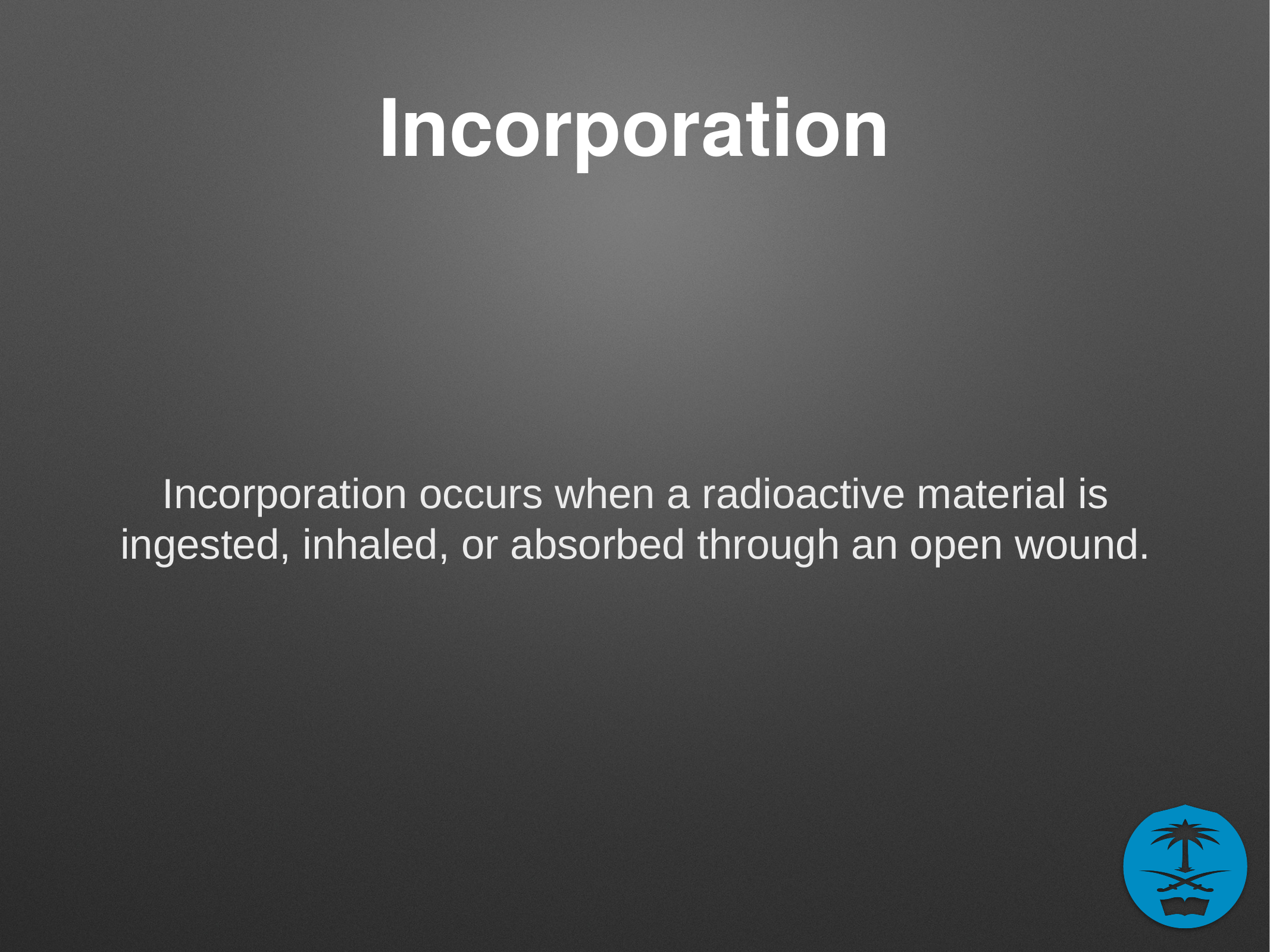

# Incorporation
Incorporation occurs when a radioactive material is ingested, inhaled, or absorbed through an open wound.